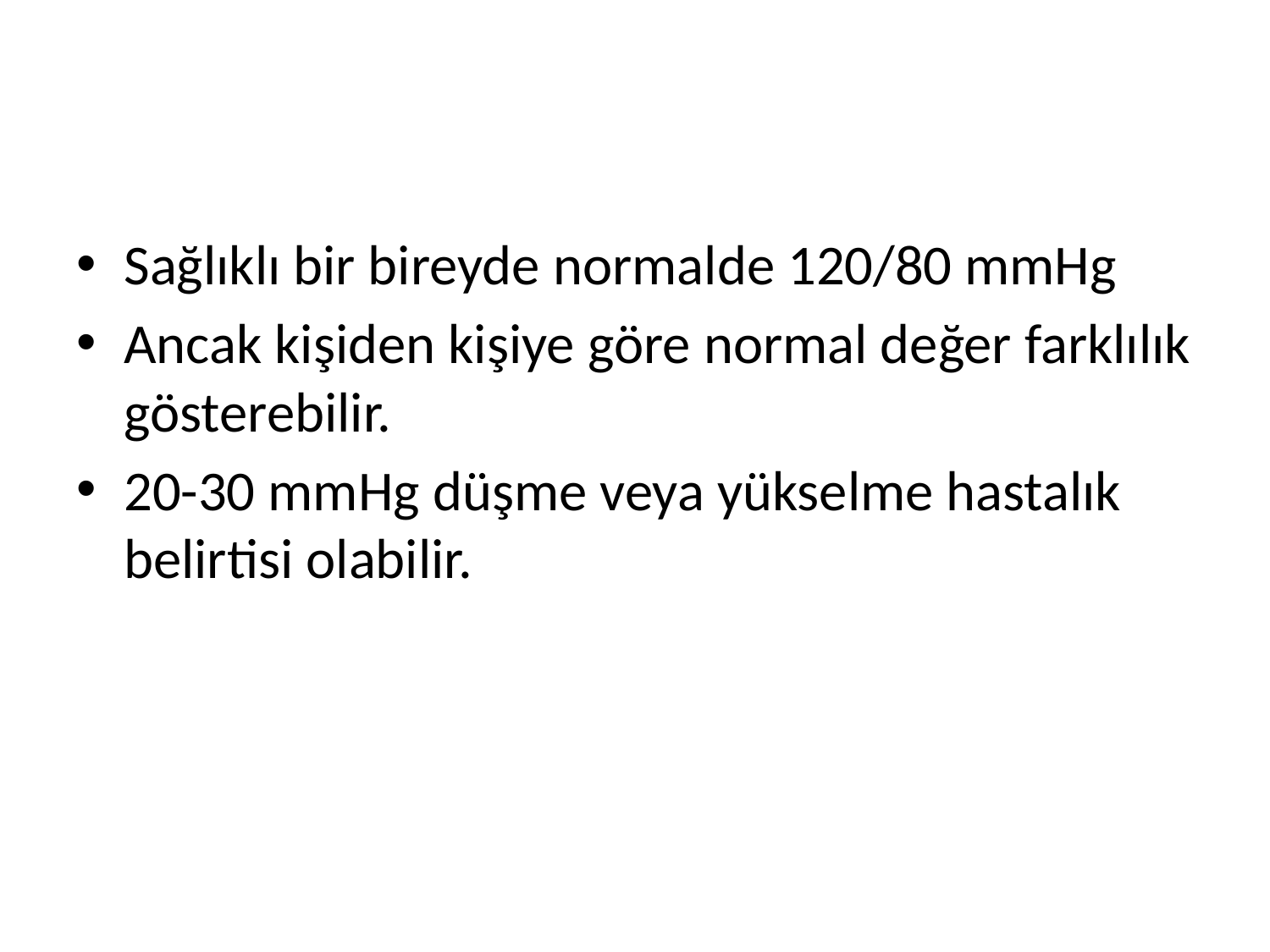

#
Sağlıklı bir bireyde normalde 120/80 mmHg
Ancak kişiden kişiye göre normal değer farklılık gösterebilir.
20-30 mmHg düşme veya yükselme hastalık belirtisi olabilir.